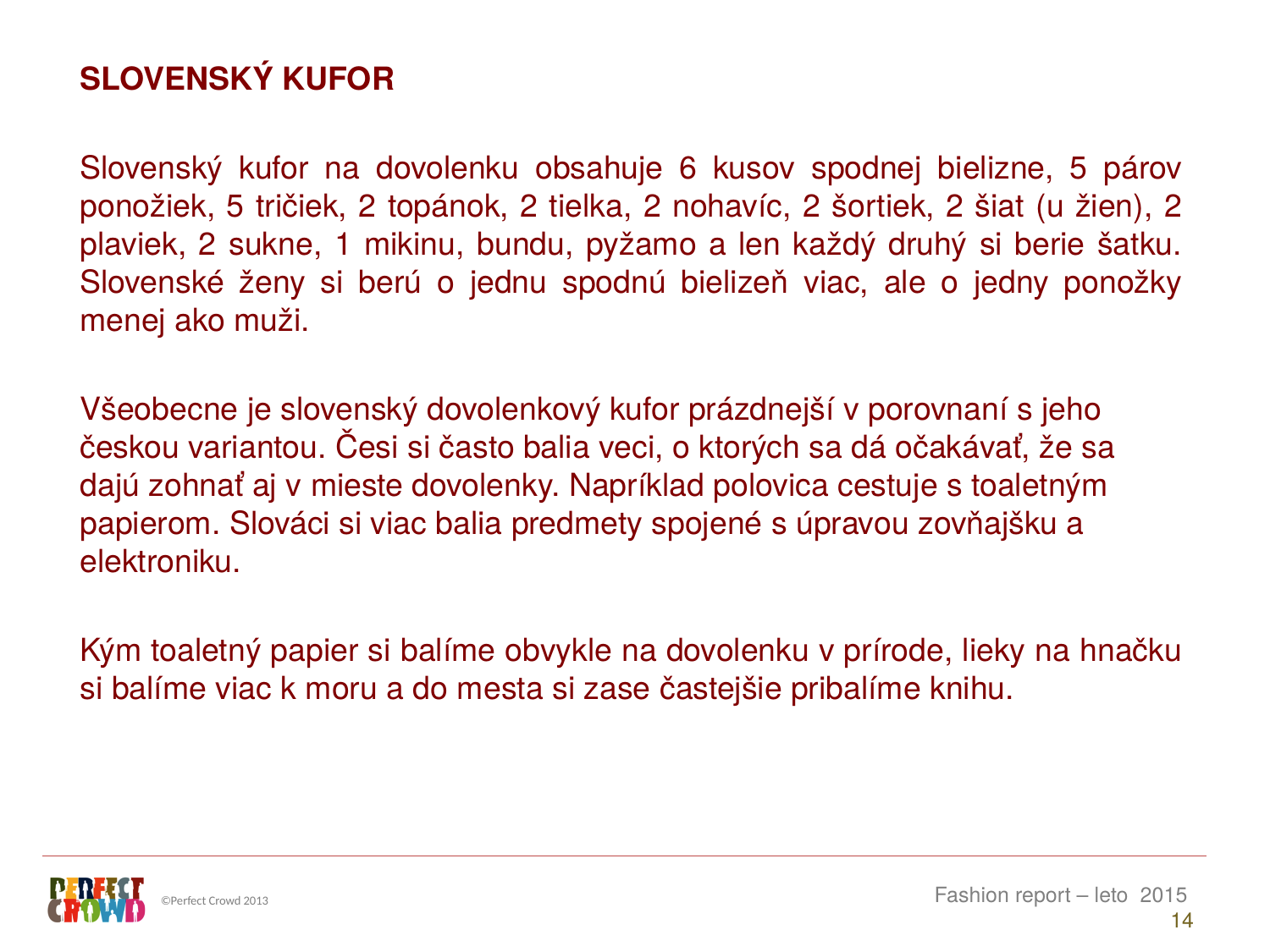

SLOVENSKÝ KUFOR

Slovenský kufor na dovolenku obsahuje 6 kusov spodnej bielizne, 5 párov ponožiek, 5 tričiek, 2 topánok, 2 tielka, 2 nohavíc, 2 šortiek, 2 šiat (u žien), 2 plaviek, 2 sukne, 1 mikinu, bundu, pyžamo a len každý druhý si berie šatku. Slovenské ženy si berú o jednu spodnú bielizeň viac, ale o jedny ponožky menej ako muži.

Všeobecne je slovenský dovolenkový kufor prázdnejší v porovnaní s jeho českou variantou. Česi si často balia veci, o ktorých sa dá očakávať, že sa dajú zohnať aj v mieste dovolenky. Napríklad polovica cestuje s toaletným papierom. Slováci si viac balia predmety spojené s úpravou zovňajšku a elektroniku.

Kým toaletný papier si balíme obvykle na dovolenku v prírode, lieky na hnačku si balíme viac k moru a do mesta si zase častejšie pribalíme knihu.